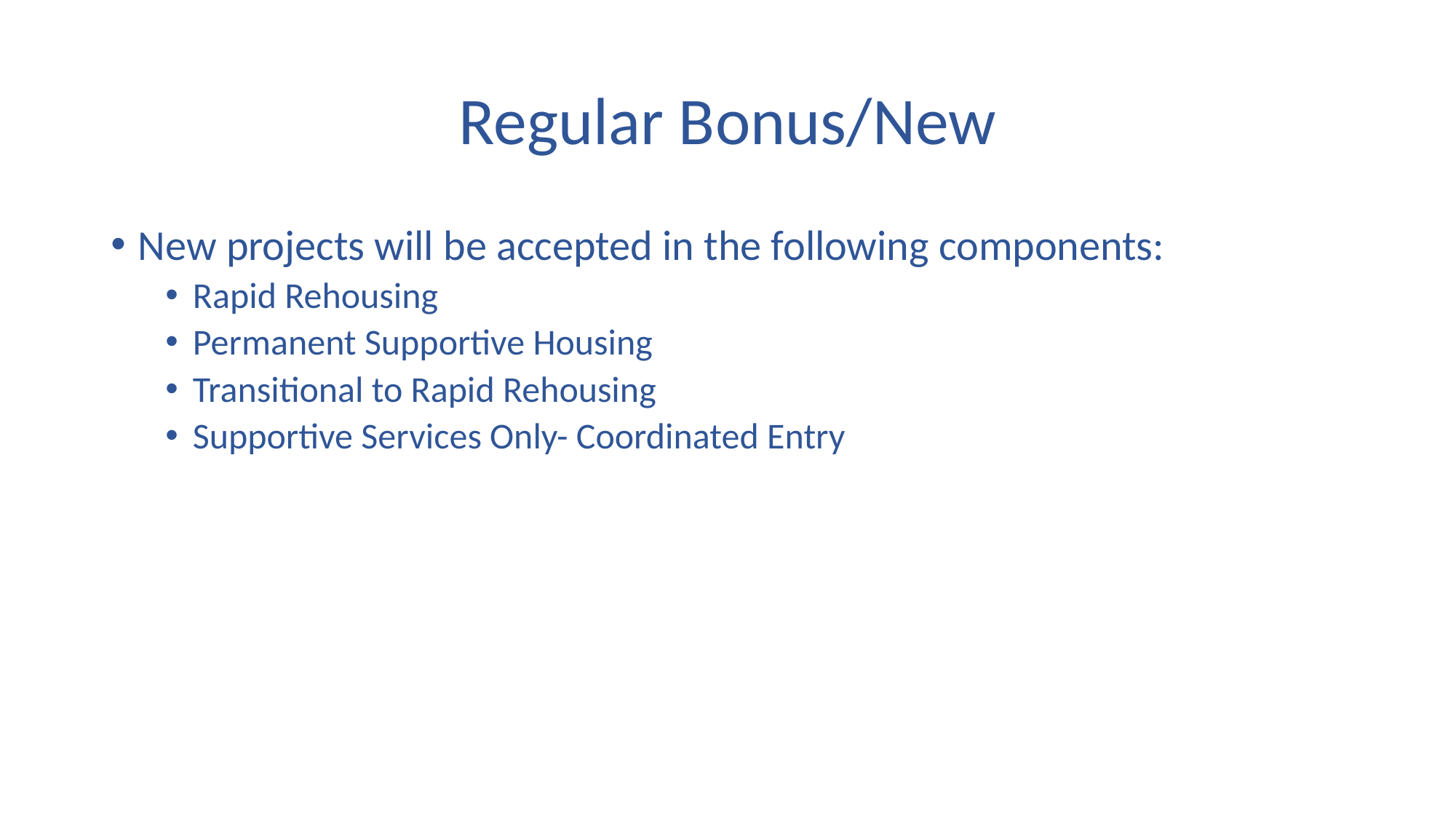

# Regular Bonus/New
New projects will be accepted in the following components:
Rapid Rehousing
Permanent Supportive Housing
Transitional to Rapid Rehousing
Supportive Services Only- Coordinated Entry